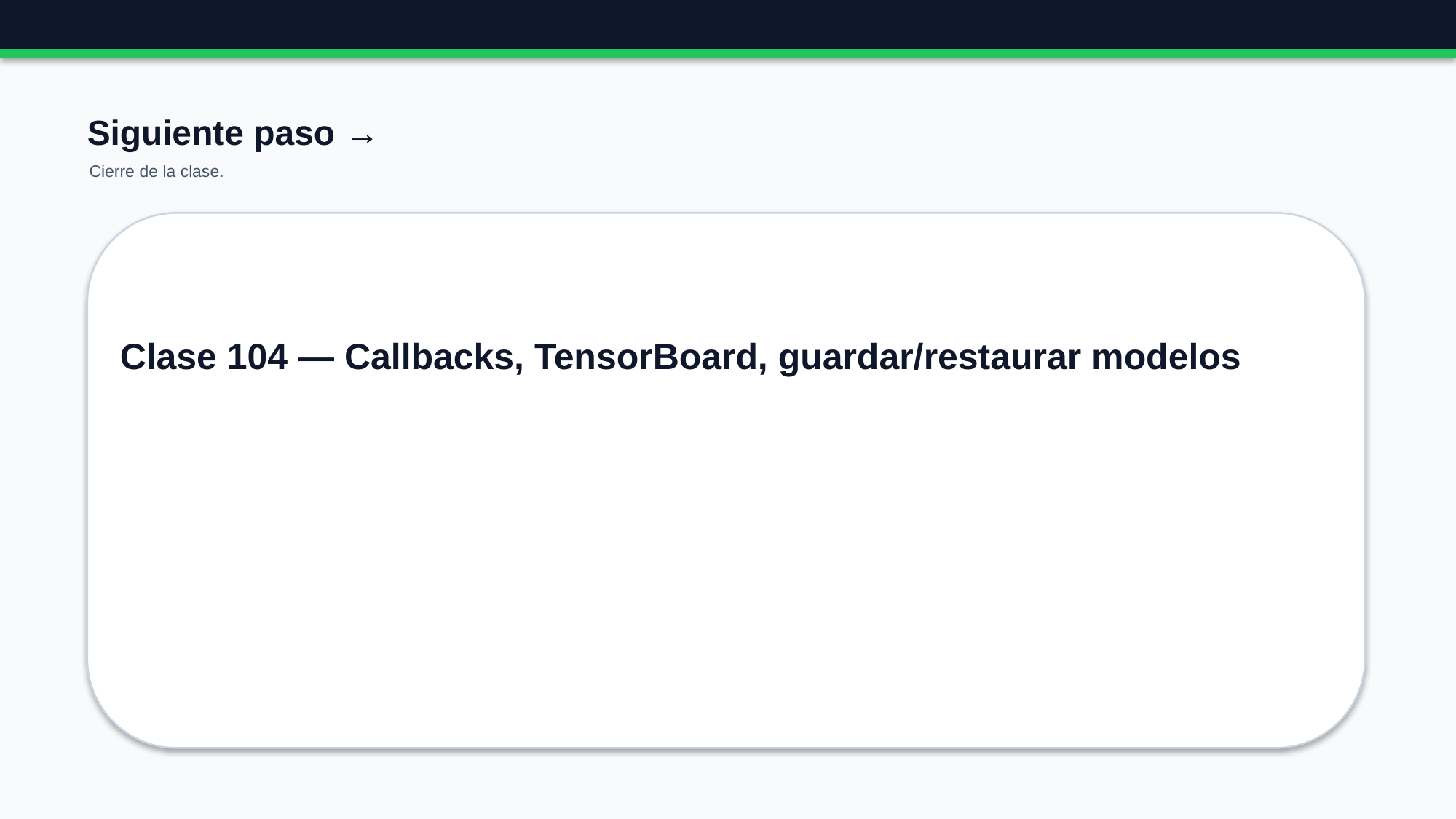

Siguiente paso →
Cierre de la clase.

Clase 104 — Callbacks, TensorBoard, guardar/restaurar modelos